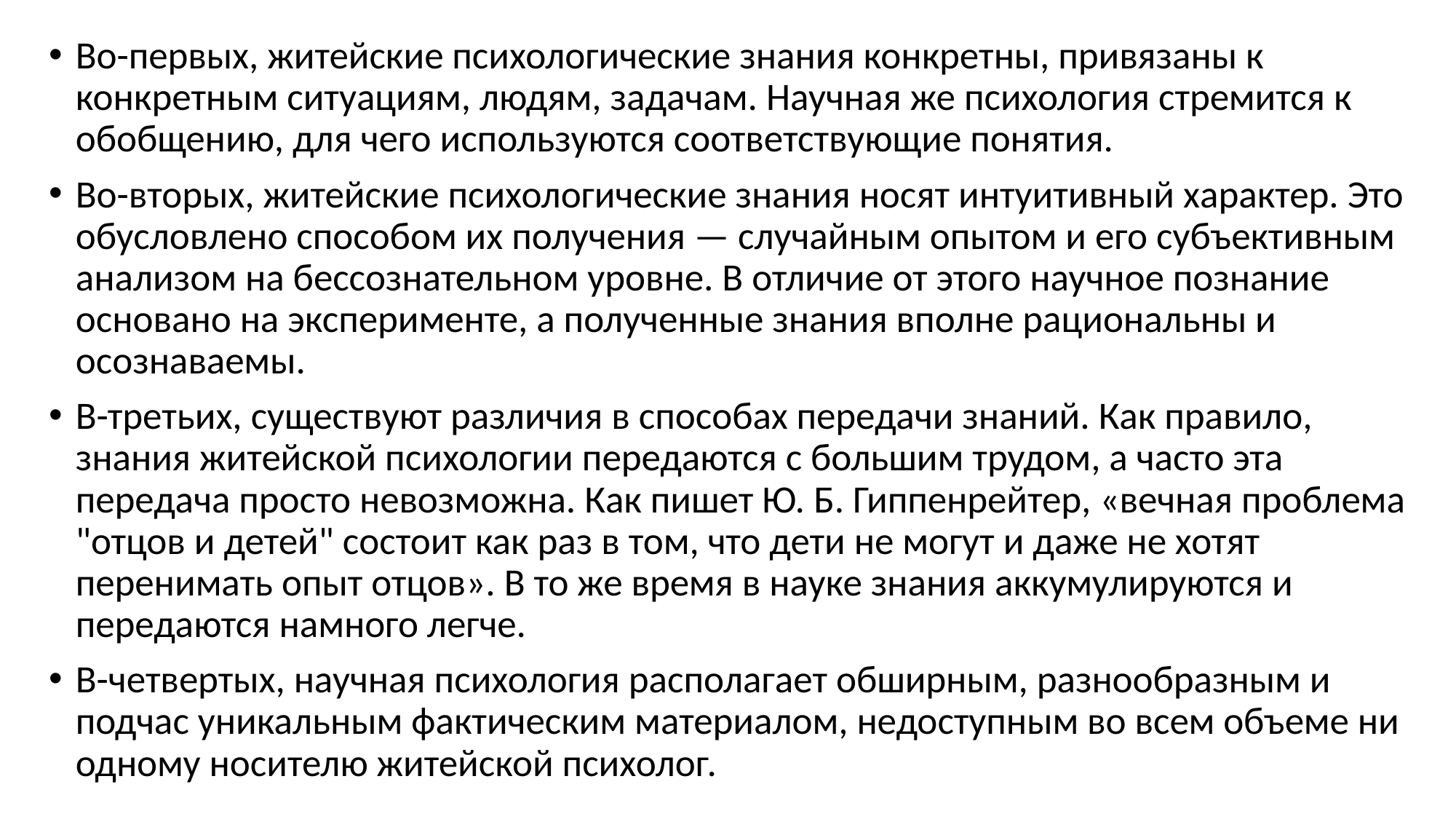

Во-первых, житейские психологические знания конкретны, привязаны к конкретным ситуациям, людям, задачам. Научная же психология стремится к обобщению, для чего используются соответствующие понятия.
Во-вторых, житейские психологические знания носят интуитивный характер. Это обусловлено способом их получения — случайным опытом и его субъективным анализом на бессознательном уровне. В отличие от этого научное познание основано на эксперименте, а полученные знания вполне рациональны и осознаваемы.
В-третьих, существуют различия в способах передачи знаний. Как правило, знания житейской психологии передаются с большим трудом, а часто эта передача просто невозможна. Как пишет Ю. Б. Гиппенрейтер, «вечная проблема "отцов и детей" состоит как раз в том, что дети не могут и даже не хотят перенимать опыт отцов». В то же время в науке знания аккумулируются и передаются намного легче.
В-четвертых, научная психология располагает обширным, разнообразным и подчас уникальным фактическим материалом, недоступным во всем объеме ни одному носителю житейской психолог.